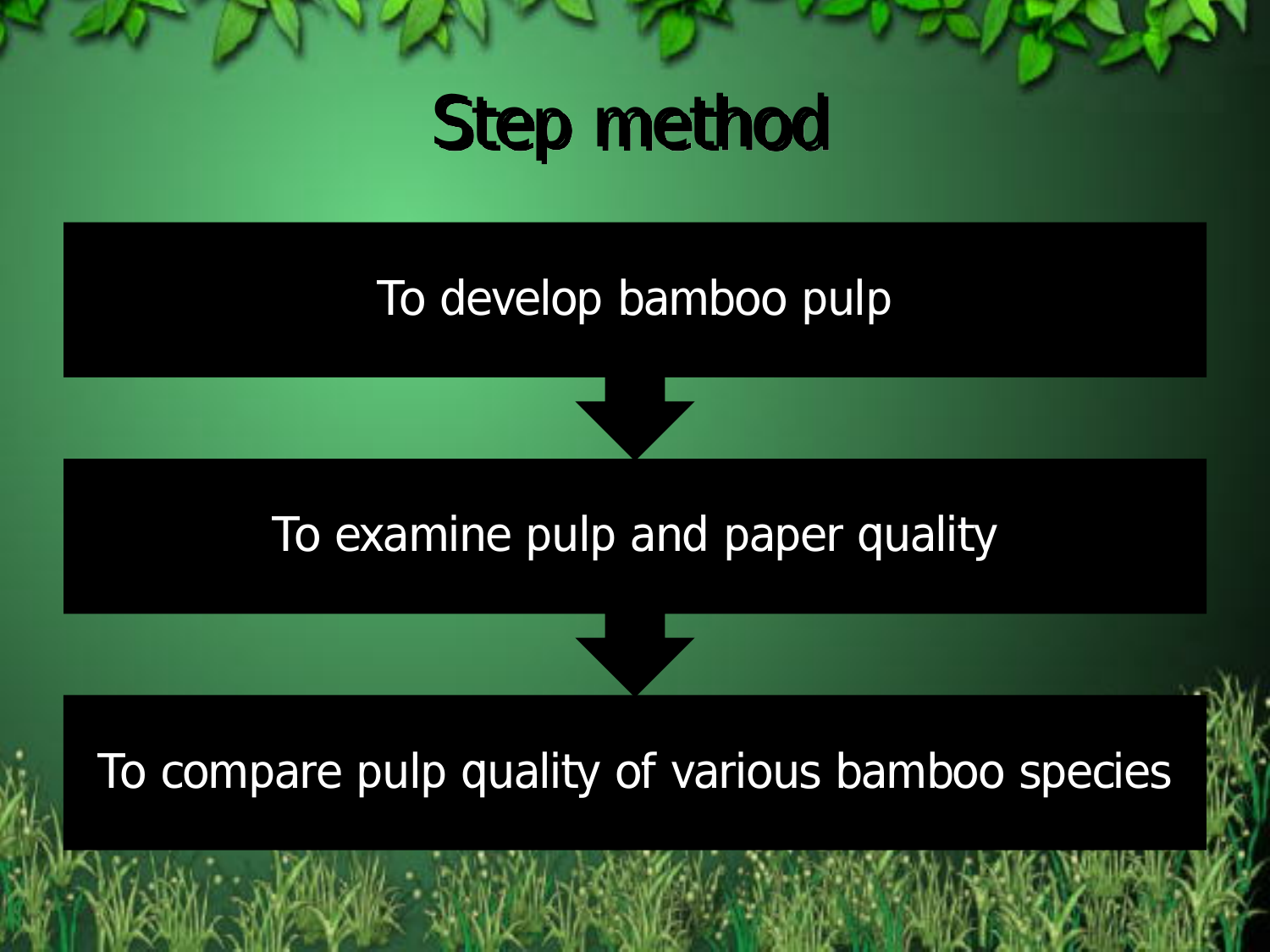

# Step method
To compare pulp quality of various bamboo species
To examine pulp and paper quality
To develop bamboo pulp